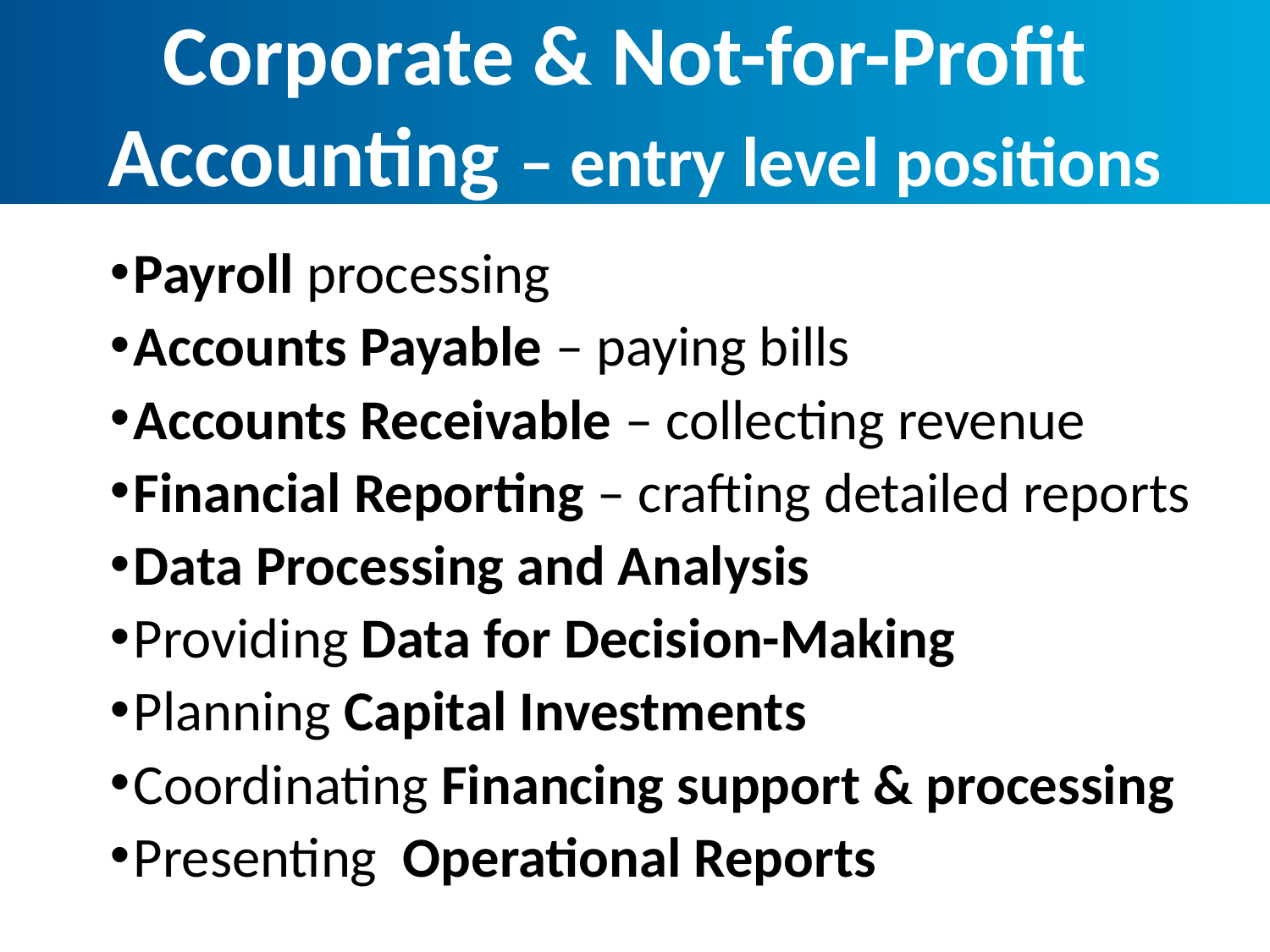

Corporate & Not-for-Profit  Accounting – entry level positions

Payroll processing
Accounts Payable – paying bills
Accounts Receivable – collecting revenue
Financial Reporting – crafting detailed reports
Data Processing and Analysis
Providing Data for Decision-Making
Planning Capital Investments
Coordinating Financing support & processing
Presenting  Operational Reports